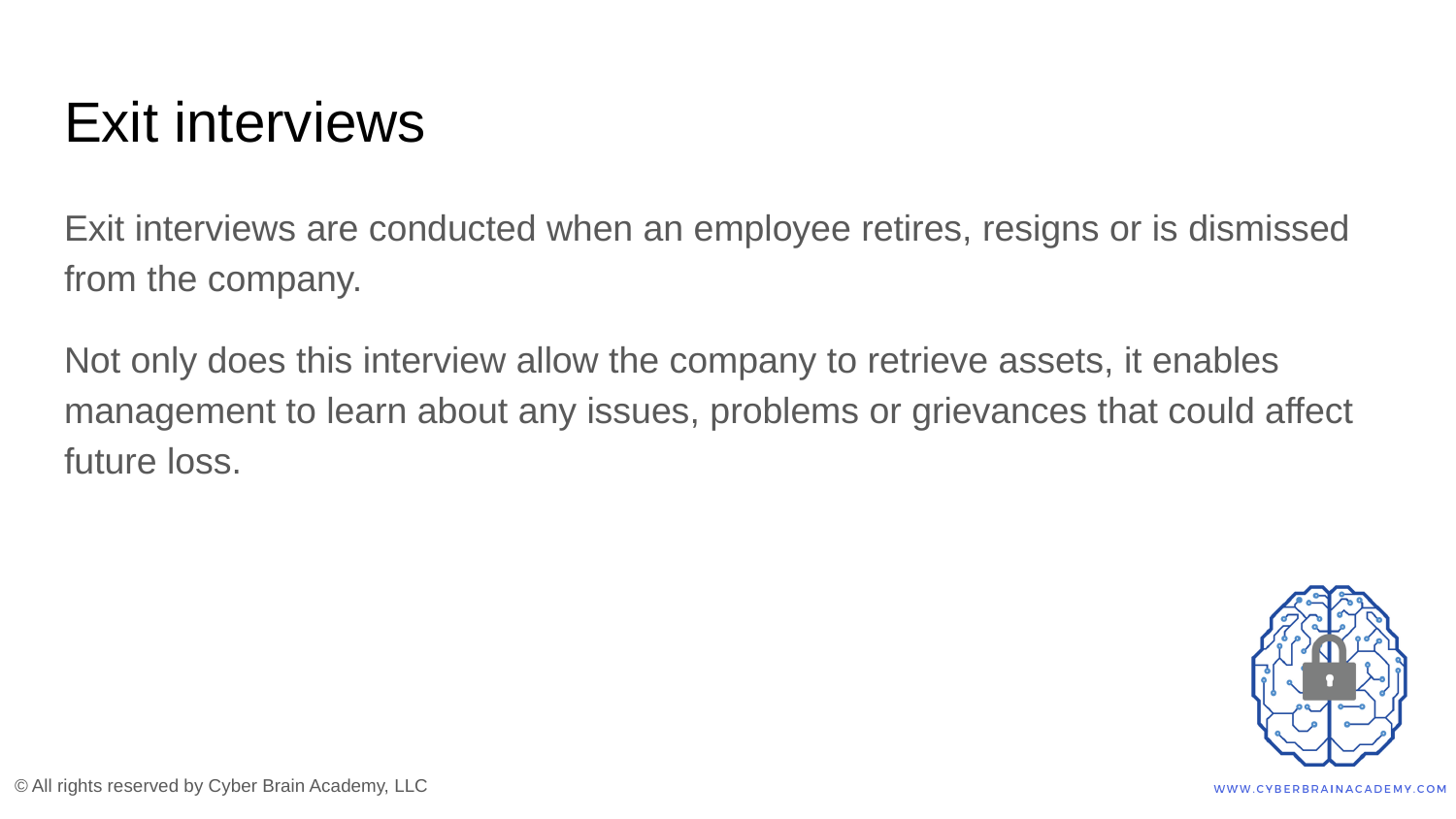

# Exit interviews

Exit interviews are conducted when an employee retires, resigns or is dismissed from the company.
Not only does this interview allow the company to retrieve assets, it enables management to learn about any issues, problems or grievances that could affect future loss.